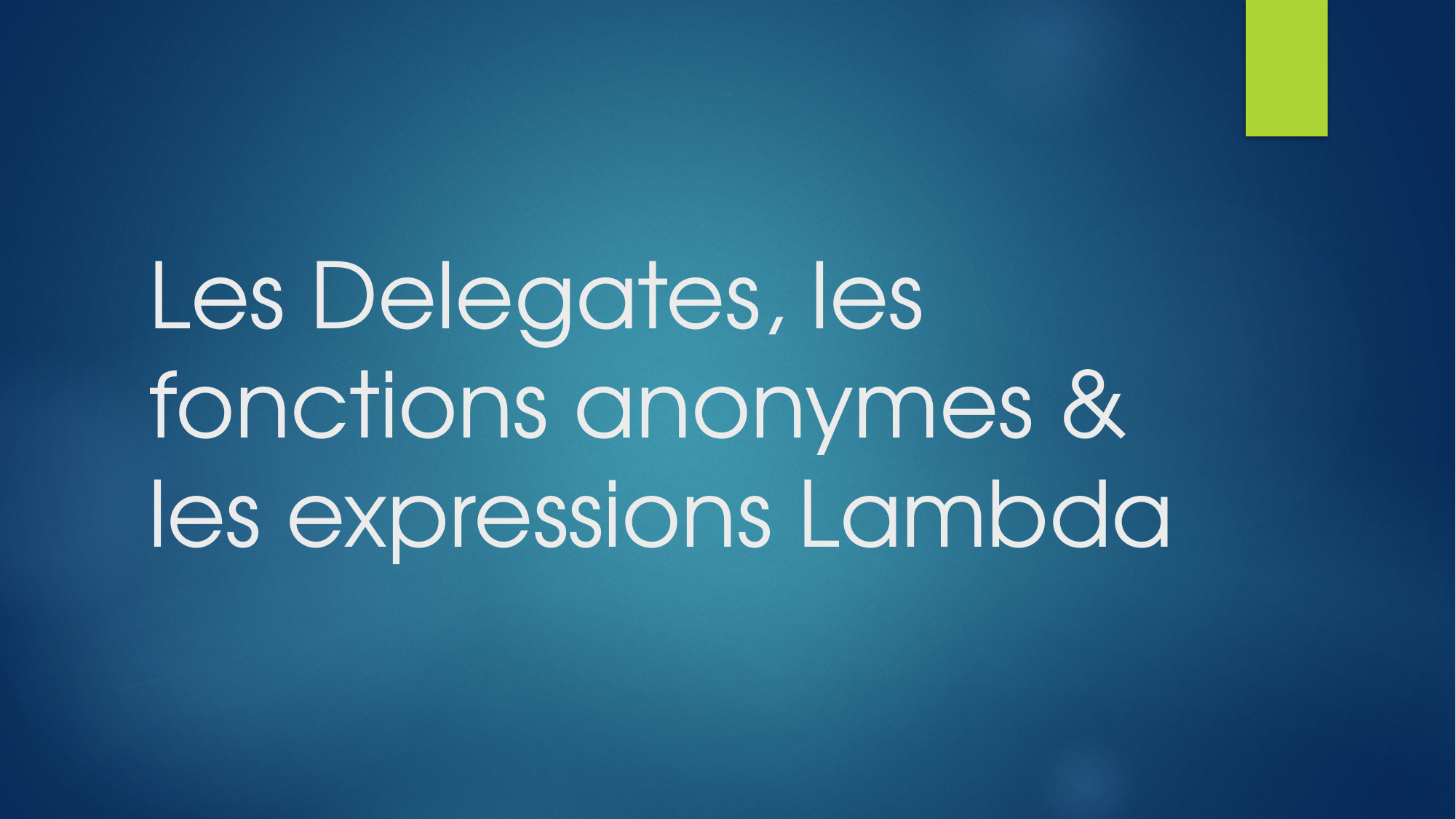

# Les Delegates, les fonctions anonymes & les expressions Lambda